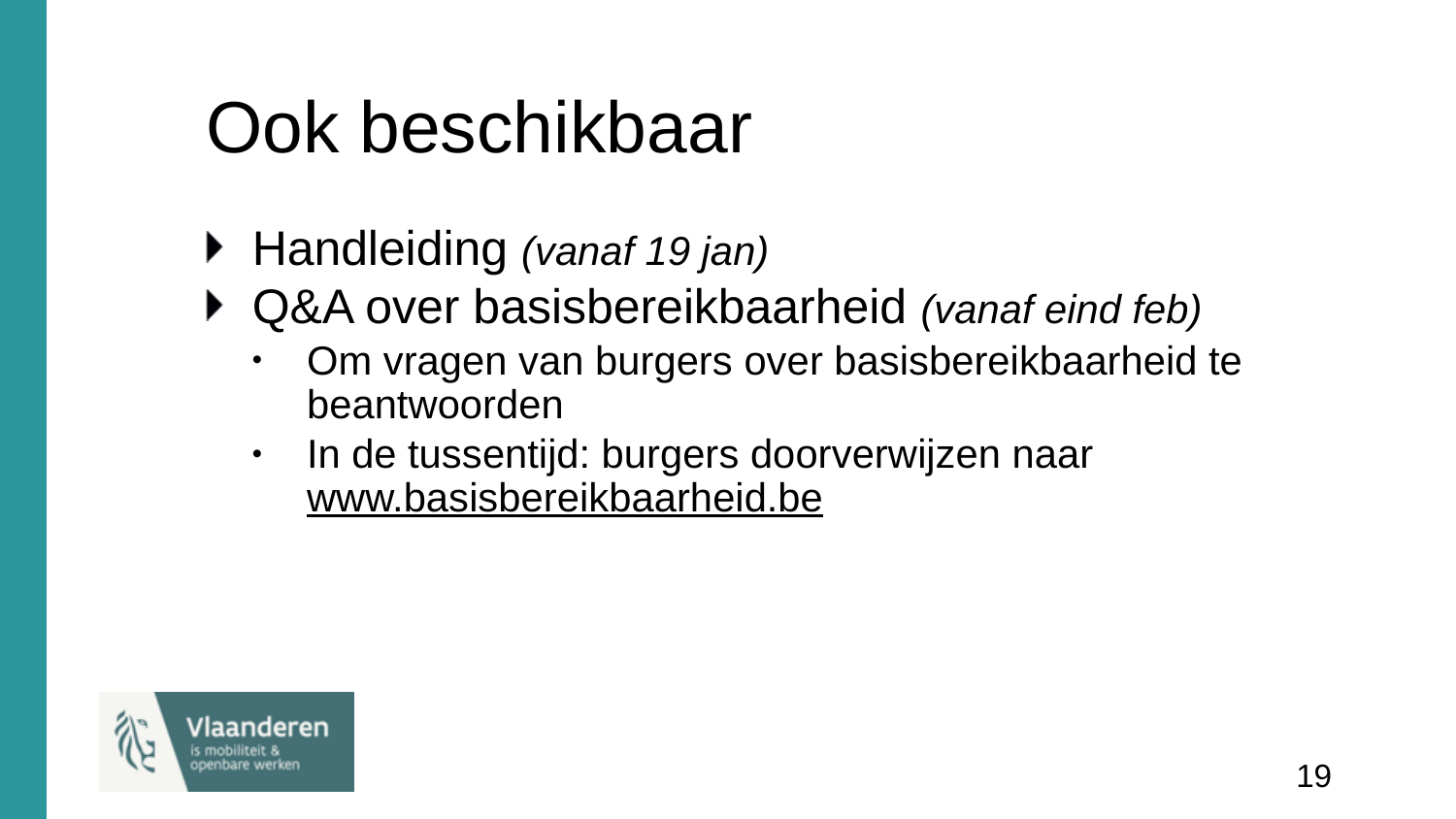

# Ook beschikbaar
Handleiding (vanaf 19 jan)
Q&A over basisbereikbaarheid (vanaf eind feb)
Om vragen van burgers over basisbereikbaarheid te beantwoorden
In de tussentijd: burgers doorverwijzen naar www.basisbereikbaarheid.be